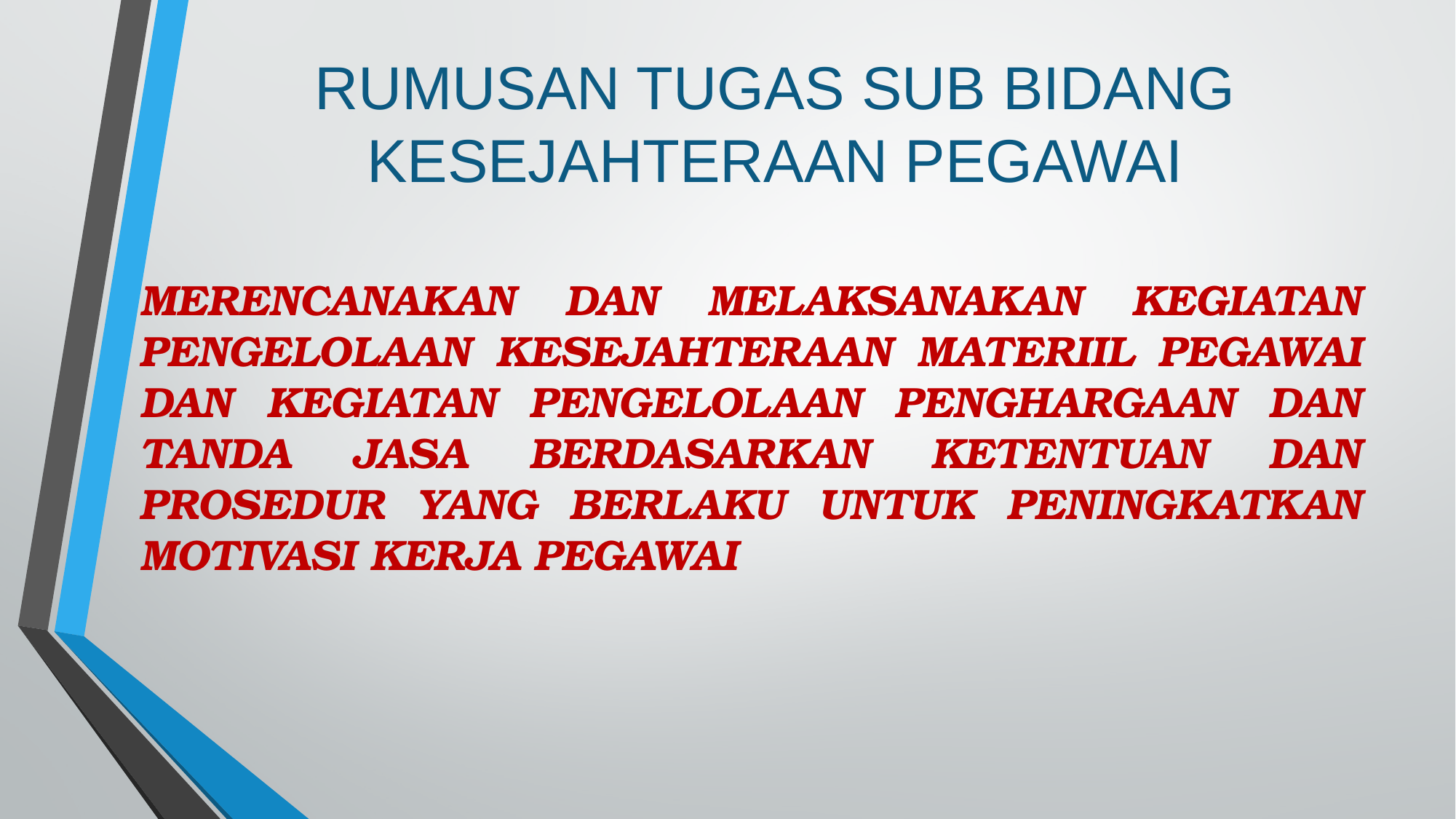

# RUMUSAN TUGAS SUB BIDANG KESEJAHTERAAN PEGAWAI
MERENCANAKAN DAN MELAKSANAKAN KEGIATAN PENGELOLAAN KESEJAHTERAAN MATERIIL PEGAWAI DAN KEGIATAN PENGELOLAAN PENGHARGAAN DAN TANDA JASA BERDASARKAN KETENTUAN DAN PROSEDUR YANG BERLAKU UNTUK PENINGKATKAN MOTIVASI KERJA PEGAWAI